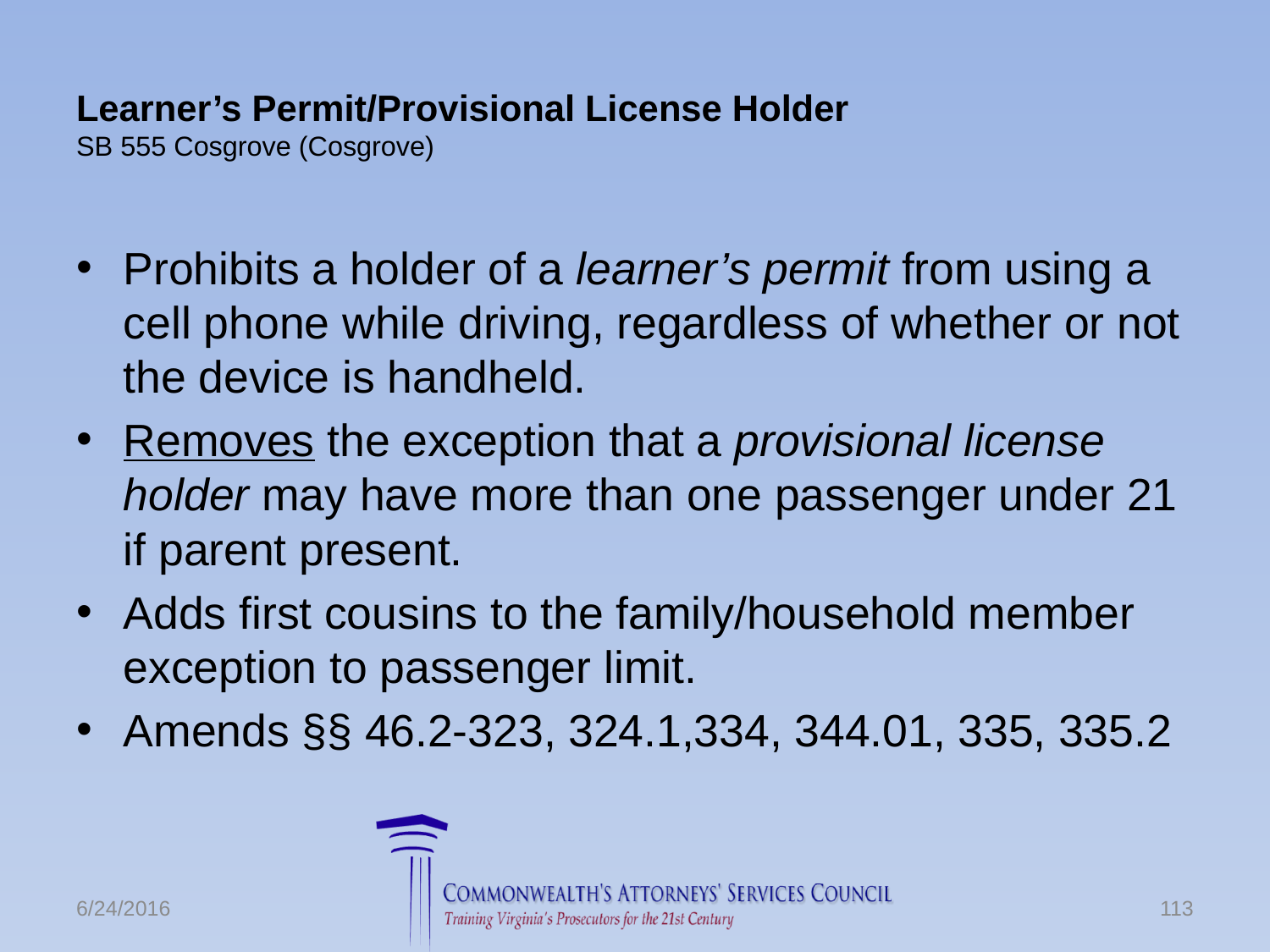

# Learner’s Permit/Provisional License Holder SB 555 Cosgrove (Cosgrove)
Prohibits a holder of a learner’s permit from using a cell phone while driving, regardless of whether or not the device is handheld.
Removes the exception that a provisional license holder may have more than one passenger under 21 if parent present.
Adds first cousins to the family/household member exception to passenger limit.
Amends §§ 46.2-323, 324.1,334, 344.01, 335, 335.2

6/24/2016
113